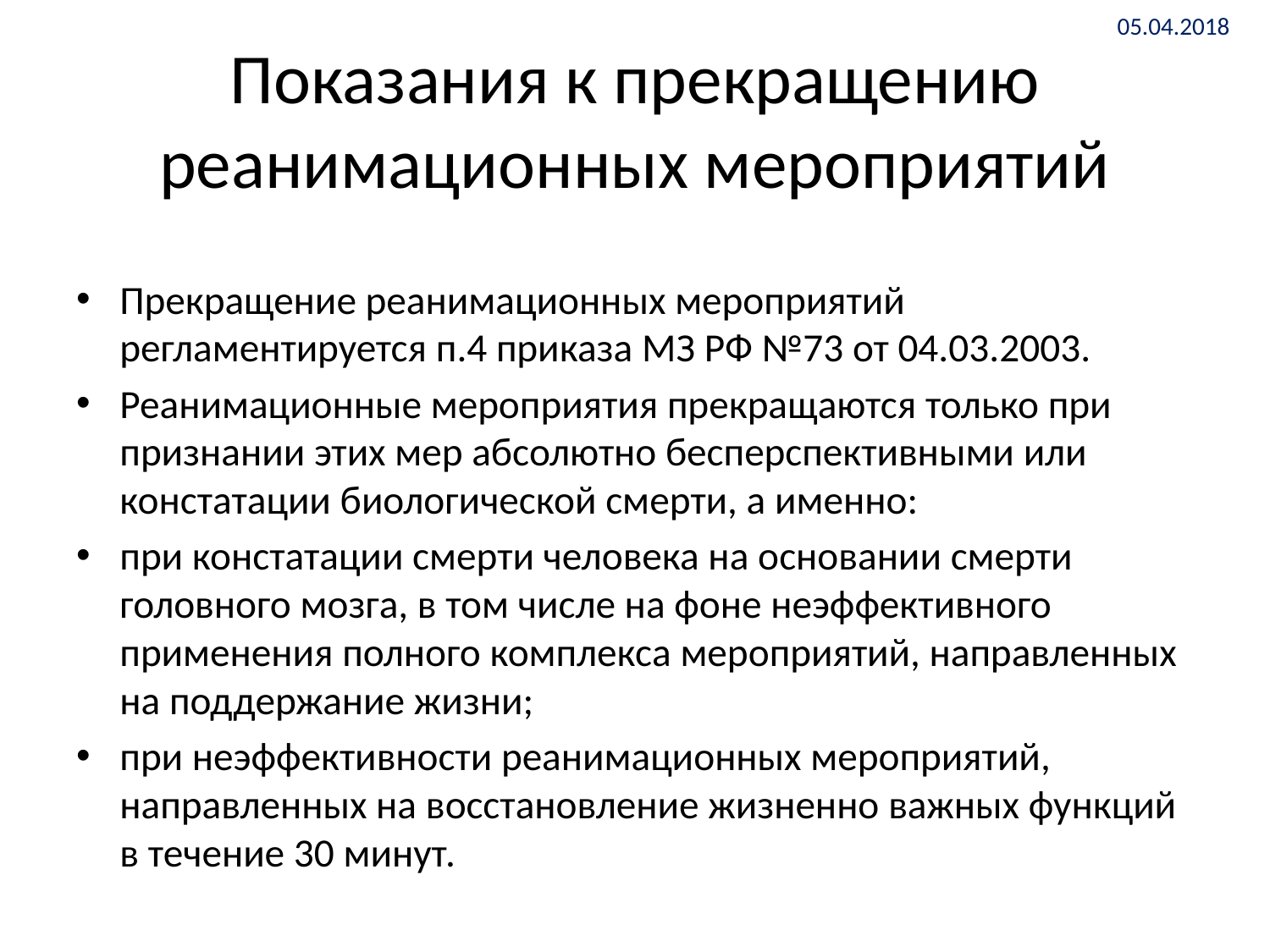

05.04.2018
# Показания к прекращению реанимационных мероприятий
Прекращение реанимационных мероприятий регламентируется п.4 приказа МЗ РФ №73 от 04.03.2003.
Реанимационные мероприятия прекращаются только при признании этих мер абсолютно бесперспективными или констатации биологической смерти, а именно:
при констатации смерти человека на основании смерти головного мозга, в том числе на фоне неэффективного применения полного комплекса мероприятий, направленных на поддержание жизни;
при неэффективности реанимационных мероприятий, направленных на восстановление жизненно важных функций в течение 30 минут.